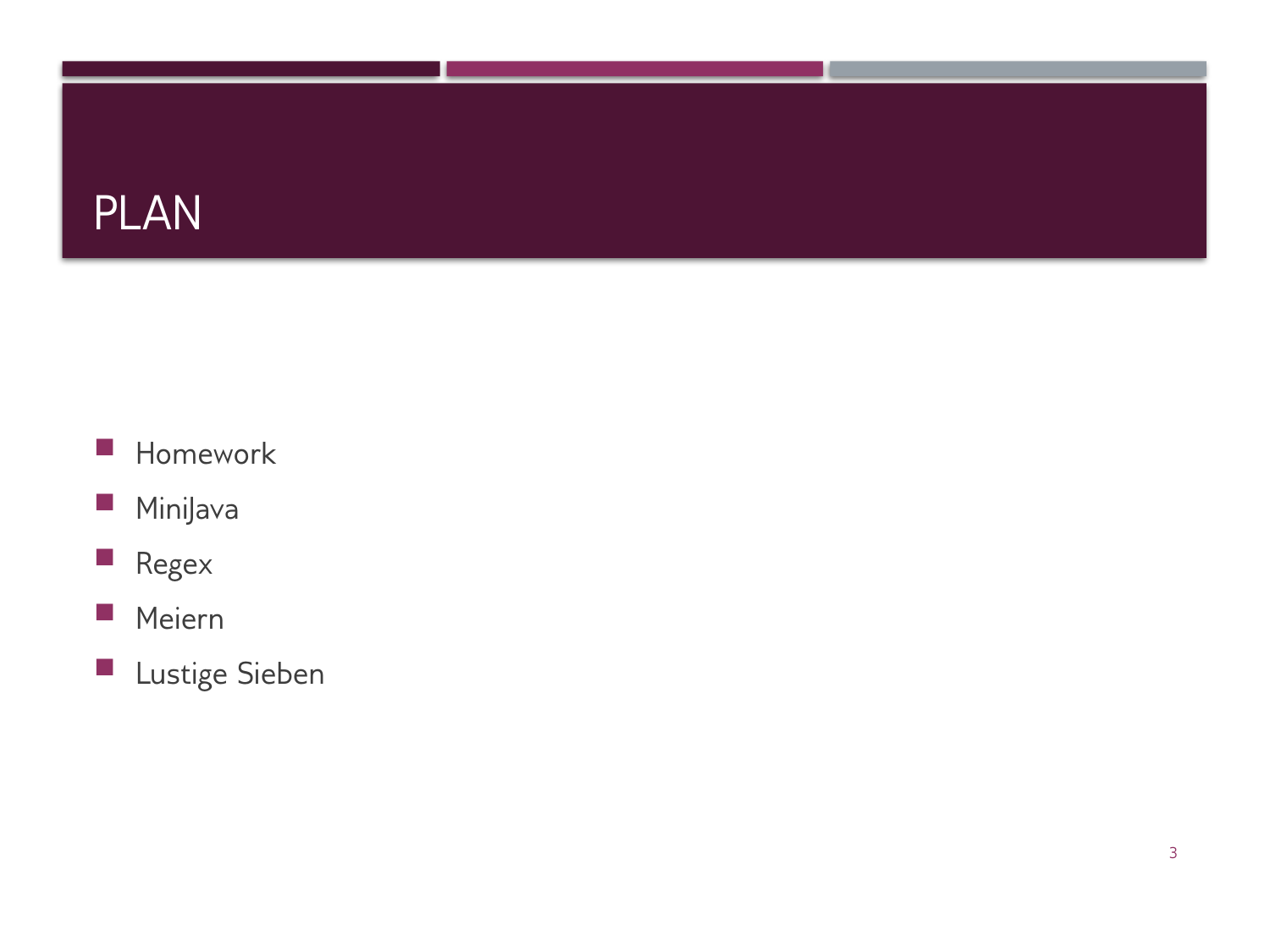

# Plan
Homework
MiniJava
Regex
Meiern
Lustige Sieben
3